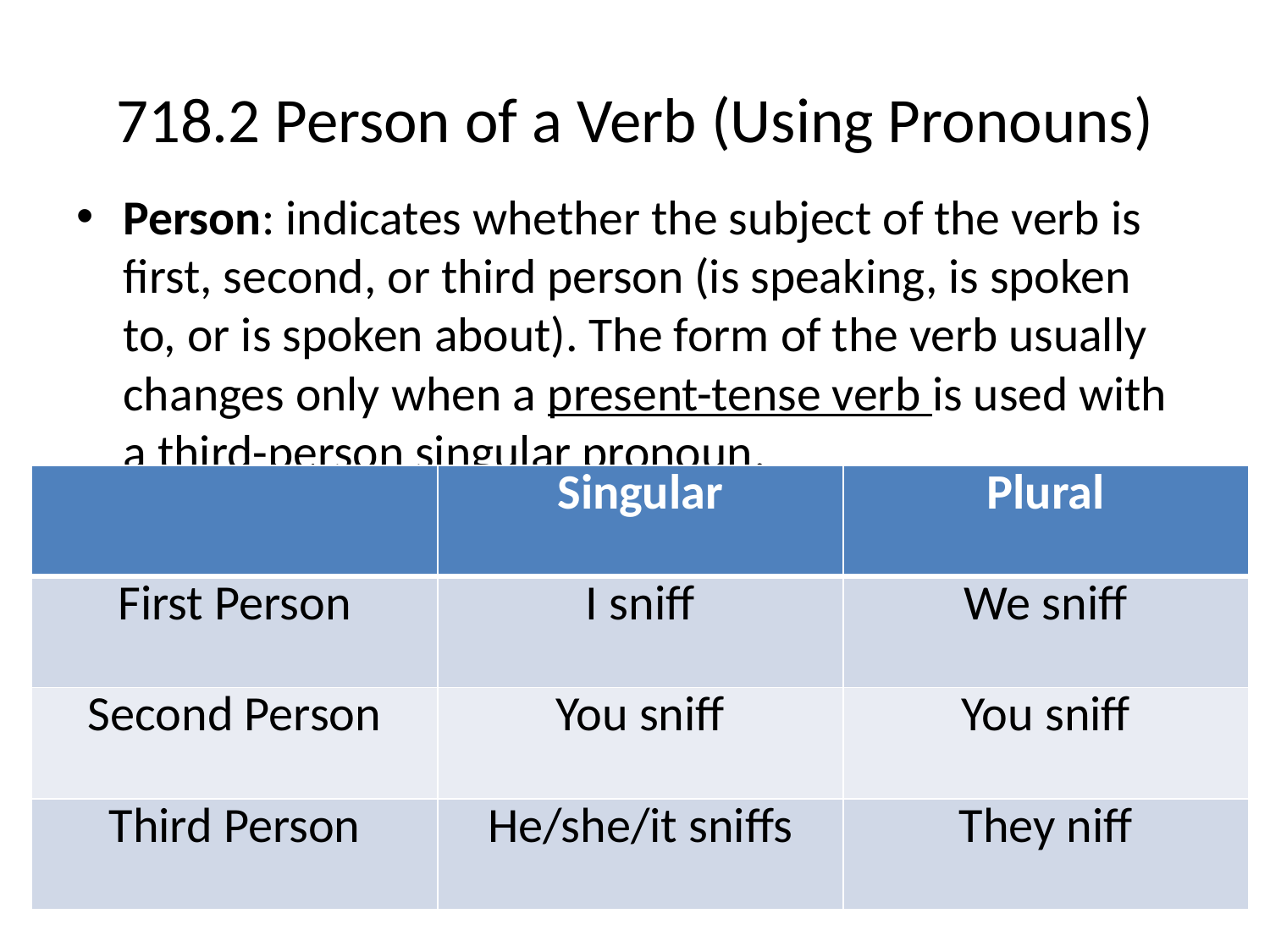

# 718.2 Person of a Verb (Using Pronouns)
Person: indicates whether the subject of the verb is first, second, or third person (is speaking, is spoken to, or is spoken about). The form of the verb usually changes only when a present-tense verb is used with a third-person singular pronoun.
|  | Singular | Plural |
| --- | --- | --- |
| First Person | I sniff | We sniff |
| Second Person | You sniff | You sniff |
| Third Person | He/she/it sniffs | They niff |